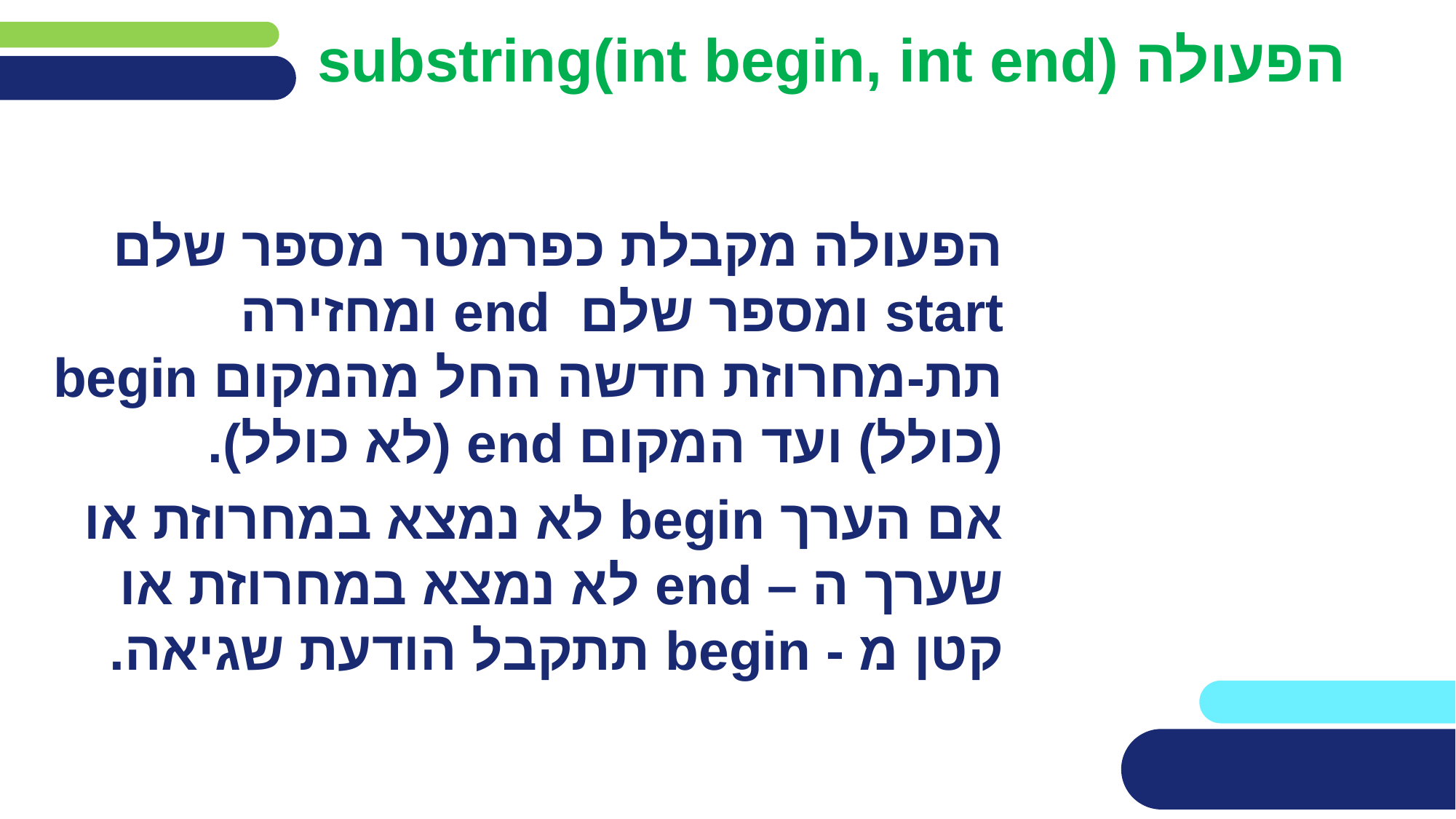

# הפעולה substring(int begin, int end)
הפעולה מקבלת כפרמטר מספר שלם start ומספר שלם  end ומחזירה תת-מחרוזת חדשה החל מהמקום begin (כולל) ועד המקום end (לא כולל).
אם הערך begin לא נמצא במחרוזת או שערך ה – end לא נמצא במחרוזת או קטן מ - begin תתקבל הודעת שגיאה.